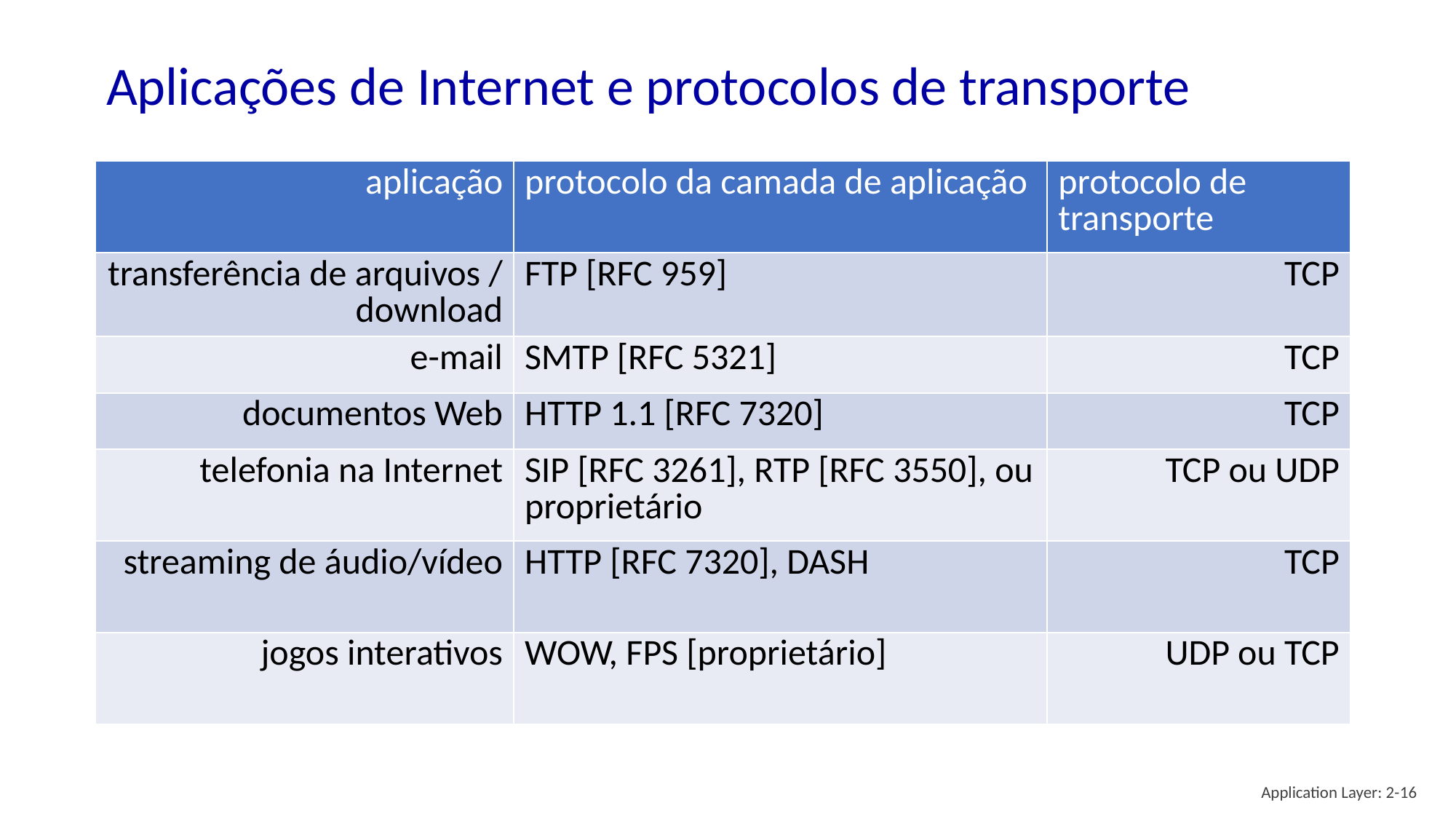

# Aplicações de Internet e protocolos de transporte
| aplicação | protocolo da camada de aplicação | protocolo de transporte |
| --- | --- | --- |
| transferência de arquivos / download | FTP [RFC 959] | TCP |
| e-mail | SMTP [RFC 5321] | TCP |
| documentos Web | HTTP 1.1 [RFC 7320] | TCP |
| telefonia na Internet | SIP [RFC 3261], RTP [RFC 3550], ou proprietário | TCP ou UDP |
| streaming de áudio/vídeo | HTTP [RFC 7320], DASH | TCP |
| jogos interativos | WOW, FPS [proprietário] | UDP ou TCP |
Application Layer: 2-16